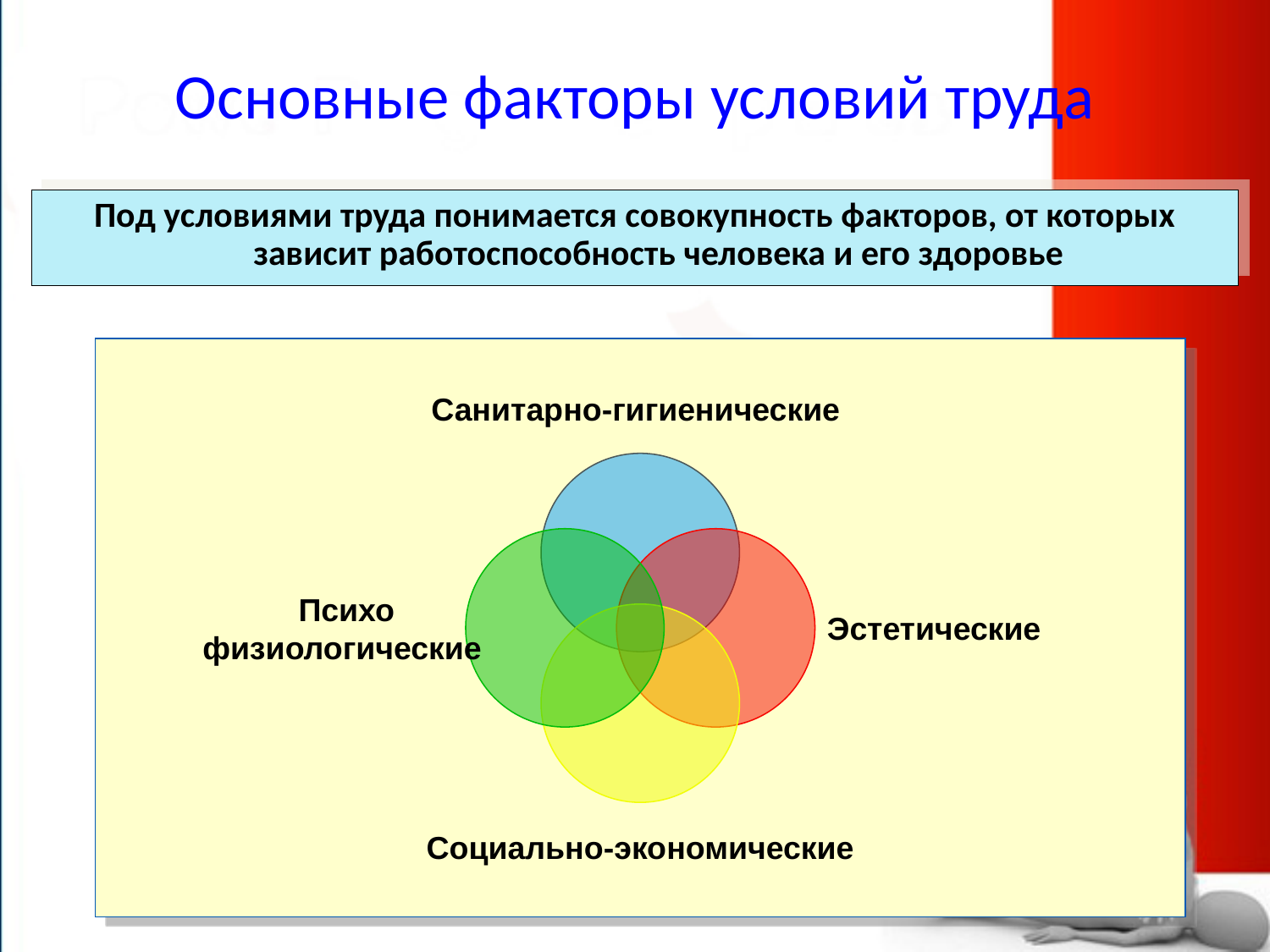

# Основные факторы условий труда
Под условиями труда понимается совокупность факторов, от которых зависит работоспособность человека и его здоровье

Санитарно-гигиенические

Психо
физиологические
 Эстетические

Социально-экономические